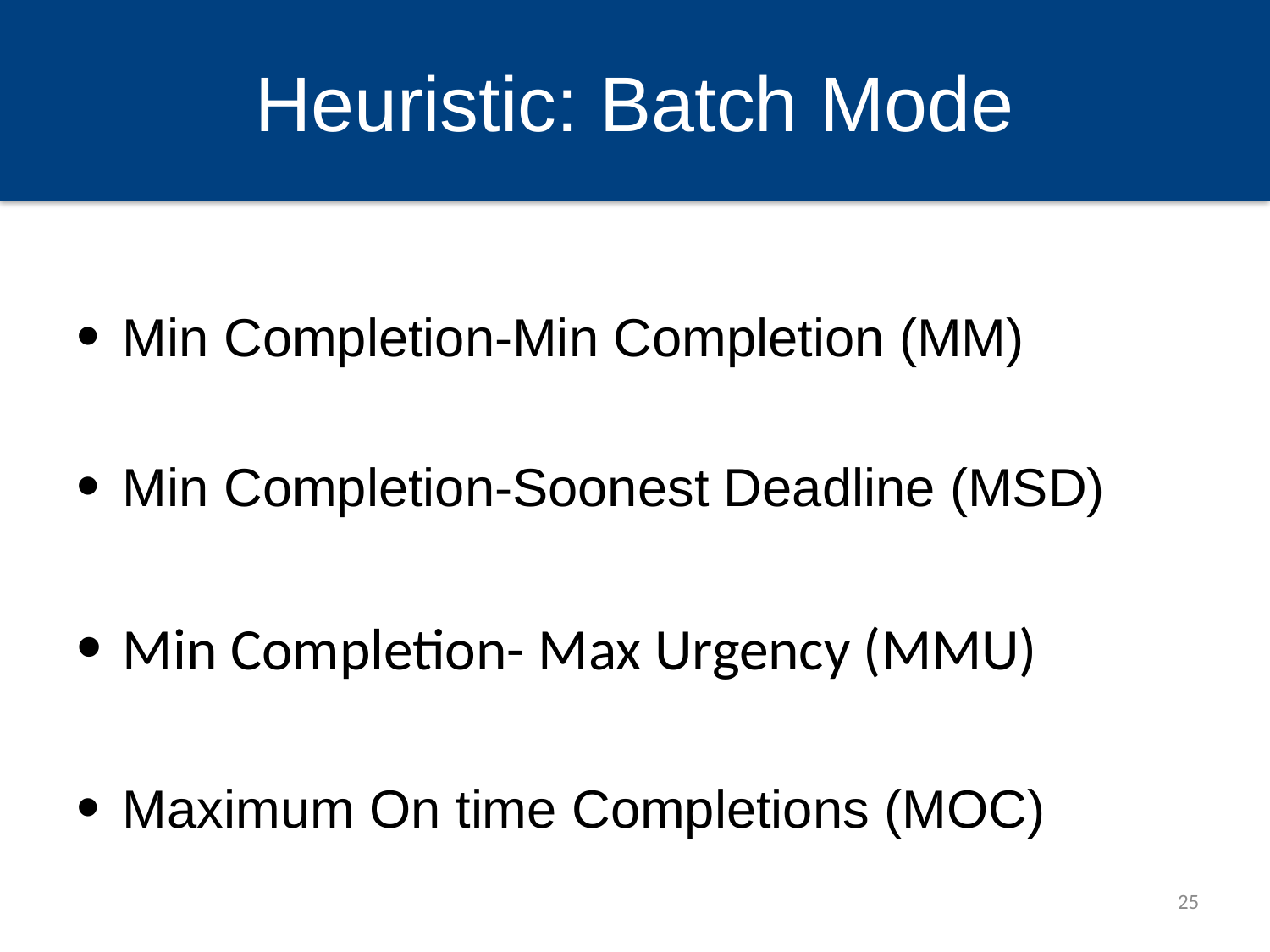

# Heuristic: Batch Mode

Min Completion-Min Completion (MM)

Min Completion-Soonest Deadline (MSD)

Min Completion- Max Urgency (MMU)

Maximum On time Completions (MOC)
25